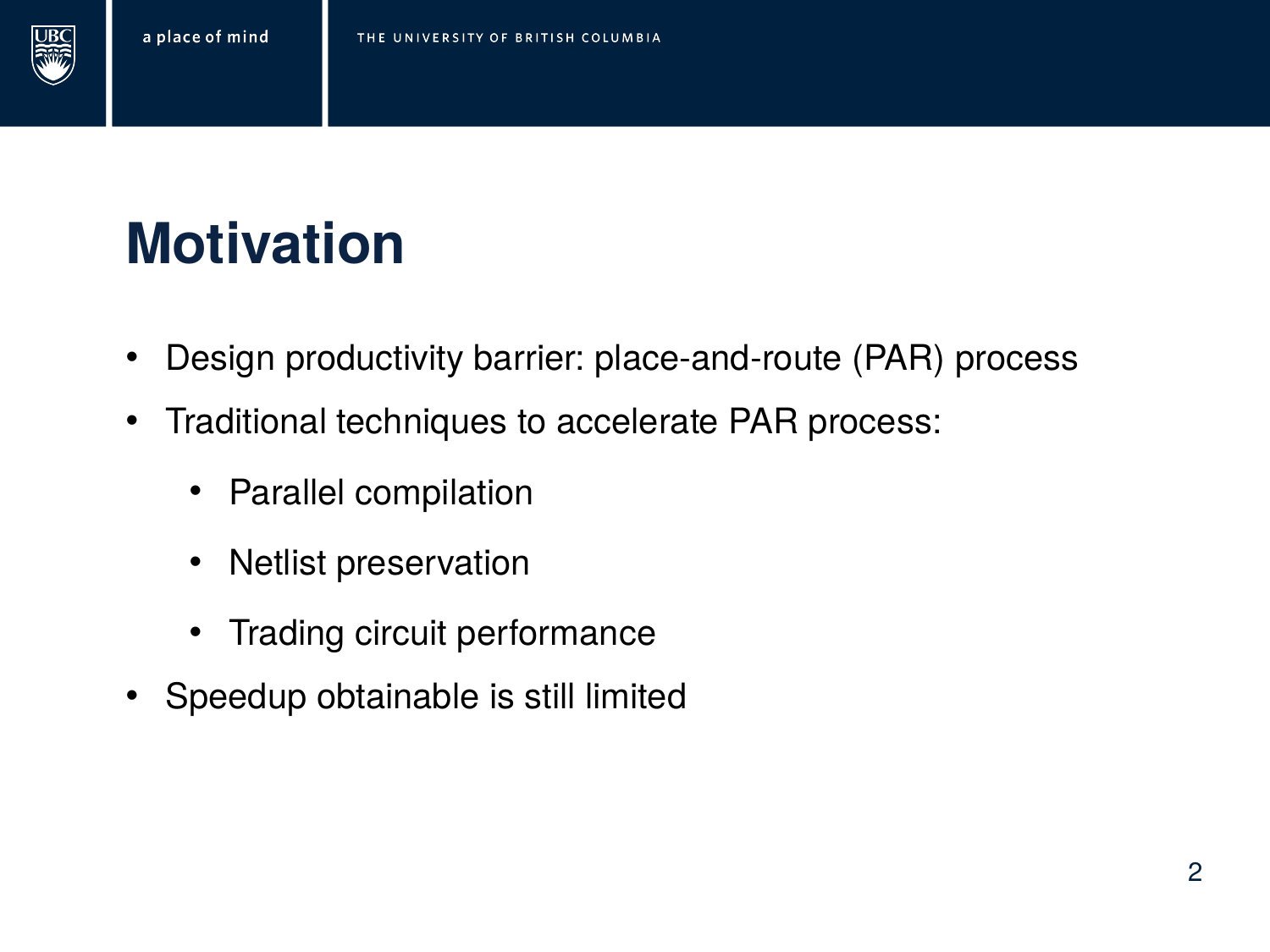

Motivation
Design productivity barrier: place-and-route (PAR) process
Traditional techniques to accelerate PAR process:
Parallel compilation
Netlist preservation
Trading circuit performance
Speedup obtainable is still limited

2